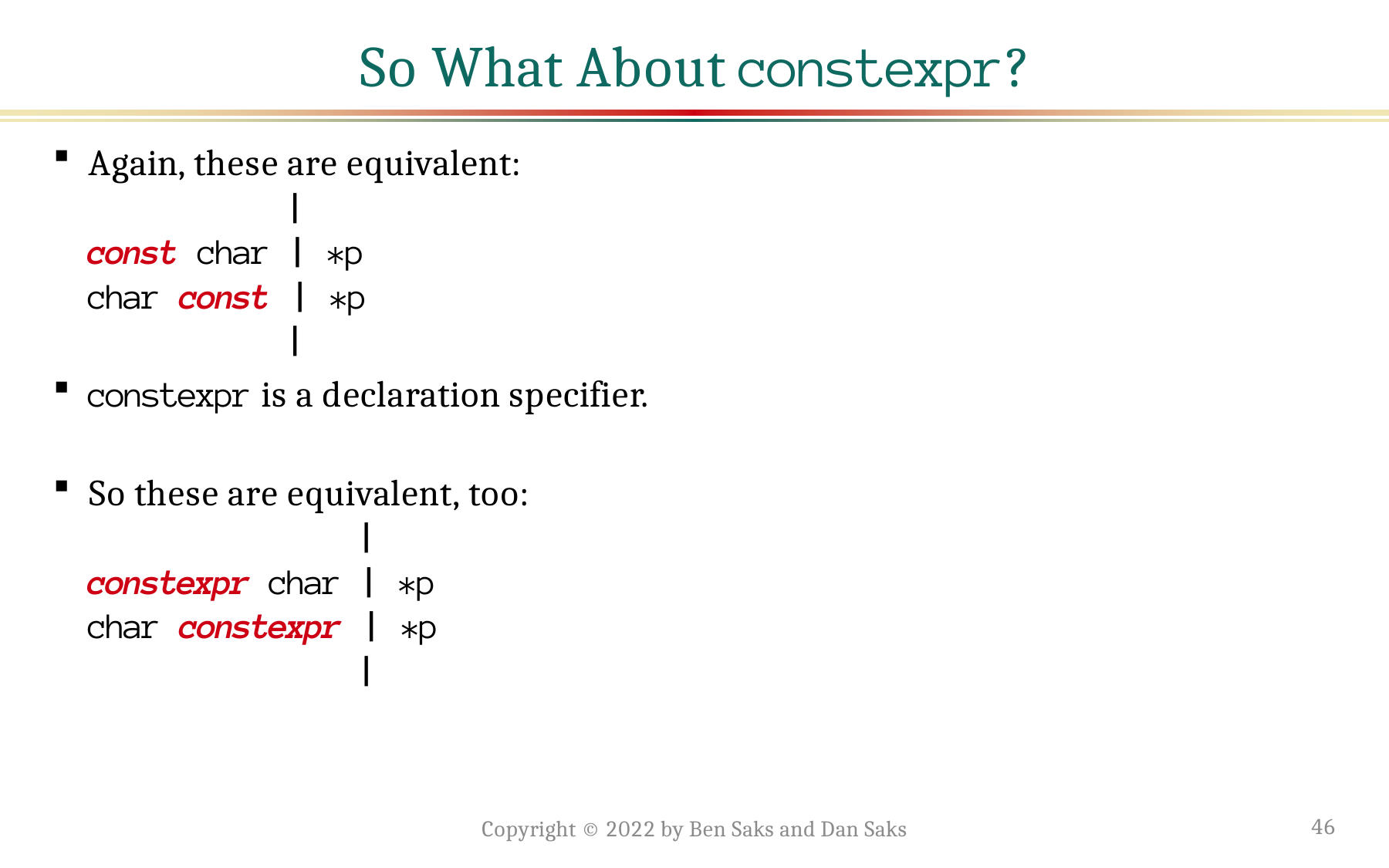

# So What About constexpr?
Again, these are equivalent:
           |
const char | *p
char const | *p
           |
constexpr is a declaration specifier.

So these are equivalent, too:
               |
constexpr char | *p
char constexpr | *p
               |
Copyright © 2022 by Ben Saks and Dan Saks
46